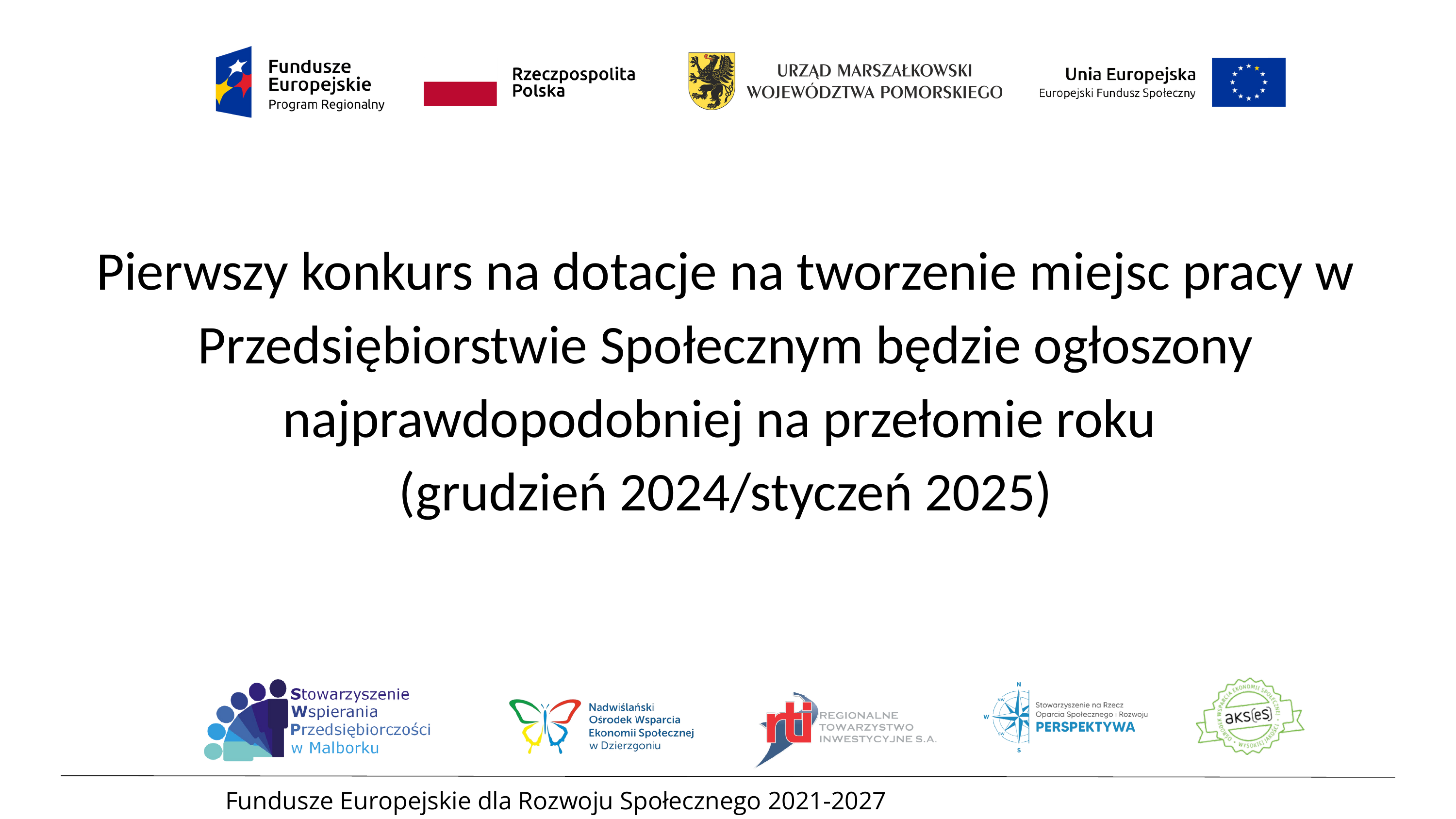

Pierwszy konkurs na dotacje na tworzenie miejsc pracy w Przedsiębiorstwie Społecznym będzie ogłoszony najprawdopodobniej na przełomie roku
(grudzień 2024/styczeń 2025)

Fundusze Europejskie dla Rozwoju Społecznego 2021-2027